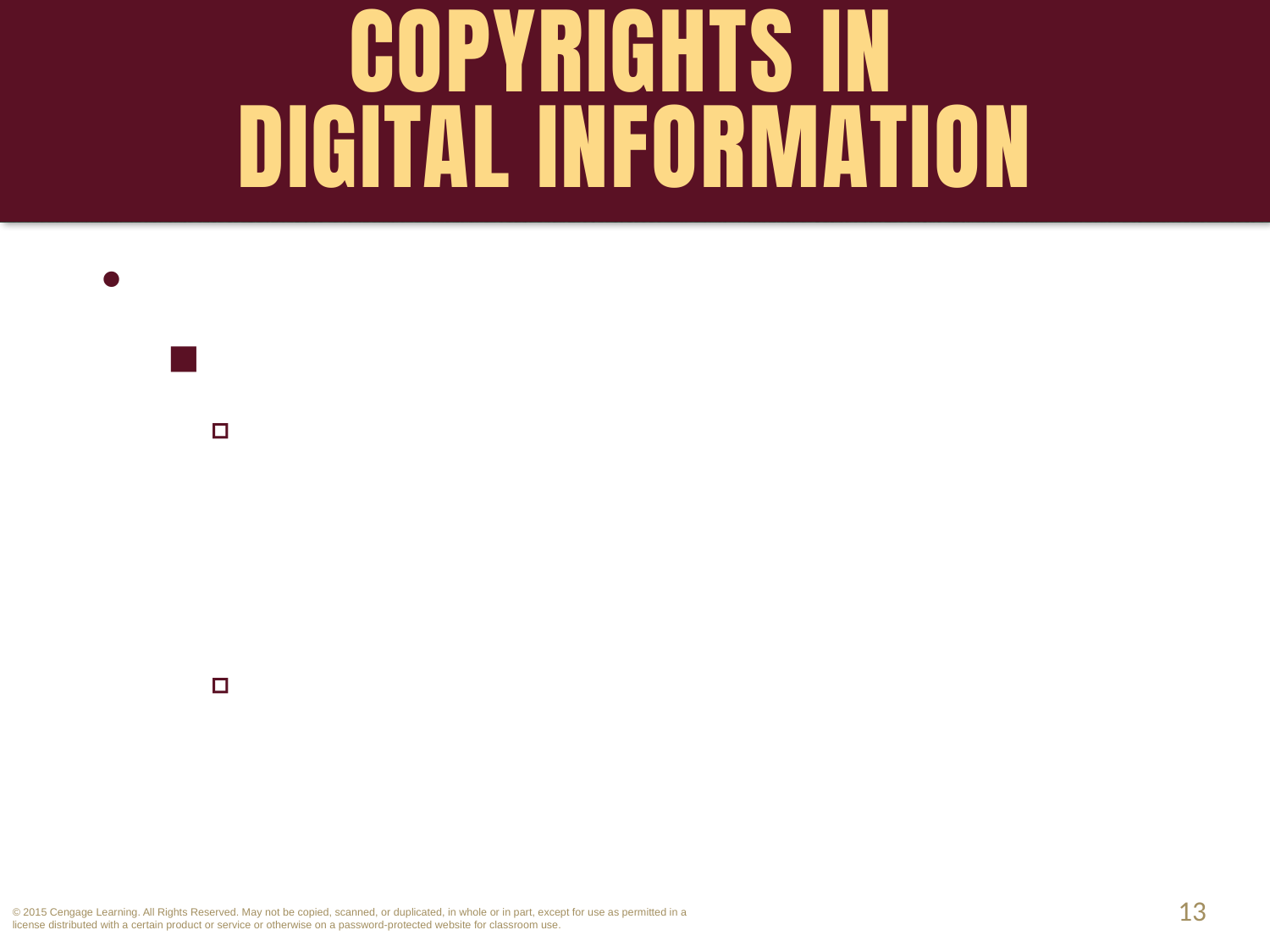

# Copyrights in Digital Information
MP3 and File Sharing Technology.
DVDs and File Sharing.
The U.S. Supreme Court has held that companies are vicariously liable when they distribute file-sharing software intending that it be used  to violate copyright laws.
“TorrentSpy” owners order to pay $111 million.
13